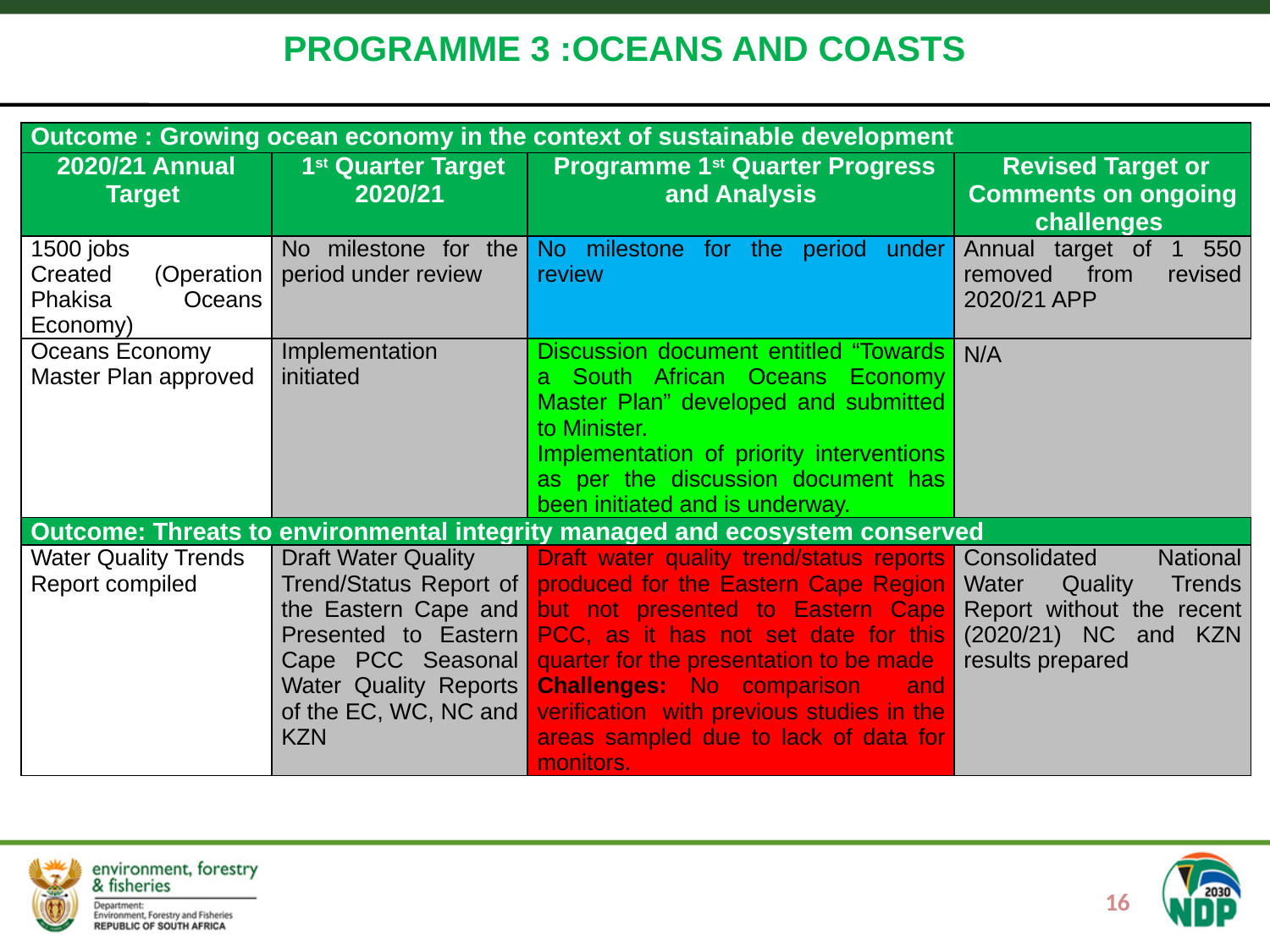

PROGRAMME 3 :OCEANS AND COASTS
#

| Outcome : Growing ocean economy in the context of sustainable development |  |  |  |
| --- | --- | --- | --- |
| 2020/21 Annual Target | 1st Quarter Target 2020/21 | Programme 1st Quarter Progress and Analysis | Revised Target or Comments on ongoing challenges |
| 1500 jobs Created (Operation Phakisa Oceans Economy) | No milestone for the period under review | No milestone for the period under review | Annual target of 1 550 removed from revised 2020/21 APP |
| Oceans Economy Master Plan approved | Implementation initiated | Discussion document entitled “Towards a South African Oceans Economy Master Plan” developed and submitted to Minister. Implementation of priority interventions as per the discussion document has been initiated and is underway. | N/A |
| Outcome: Threats to environmental integrity managed and ecosystem conserved |  |  |  |
| Water Quality Trends Report compiled | Draft Water Quality Trend/Status Report of the Eastern Cape and Presented to Eastern Cape PCC Seasonal Water Quality Reports of the EC, WC, NC and KZN | Draft water quality trend/status reports produced for the Eastern Cape Region but not presented to Eastern Cape PCC, as it has not set date for this quarter for the presentation to be made Challenges: No comparison and verification with previous studies in the areas sampled due to lack of data for monitors. | Consolidated National Water Quality Trends Report without the recent (2020/21) NC and KZN results prepared |

16